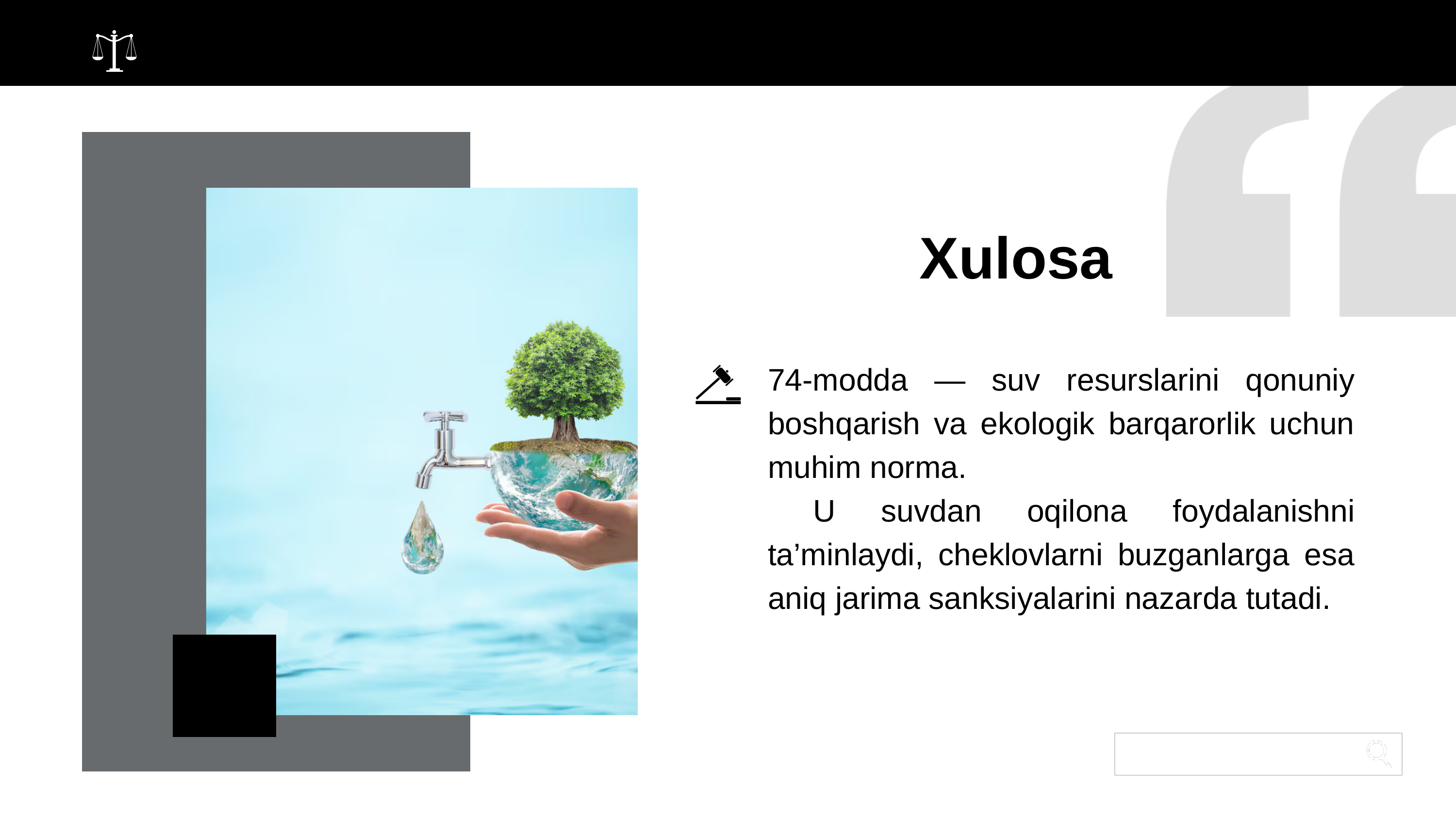

Xulosa
74‑modda — suv resurslarini qonuniy boshqarish va ekologik barqarorlik uchun muhim norma.
 U suvdan oqilona foydalanishni ta’minlaydi, cheklovlarni buzganlarga esa aniq jarima sanksiyalarini nazarda tutadi.